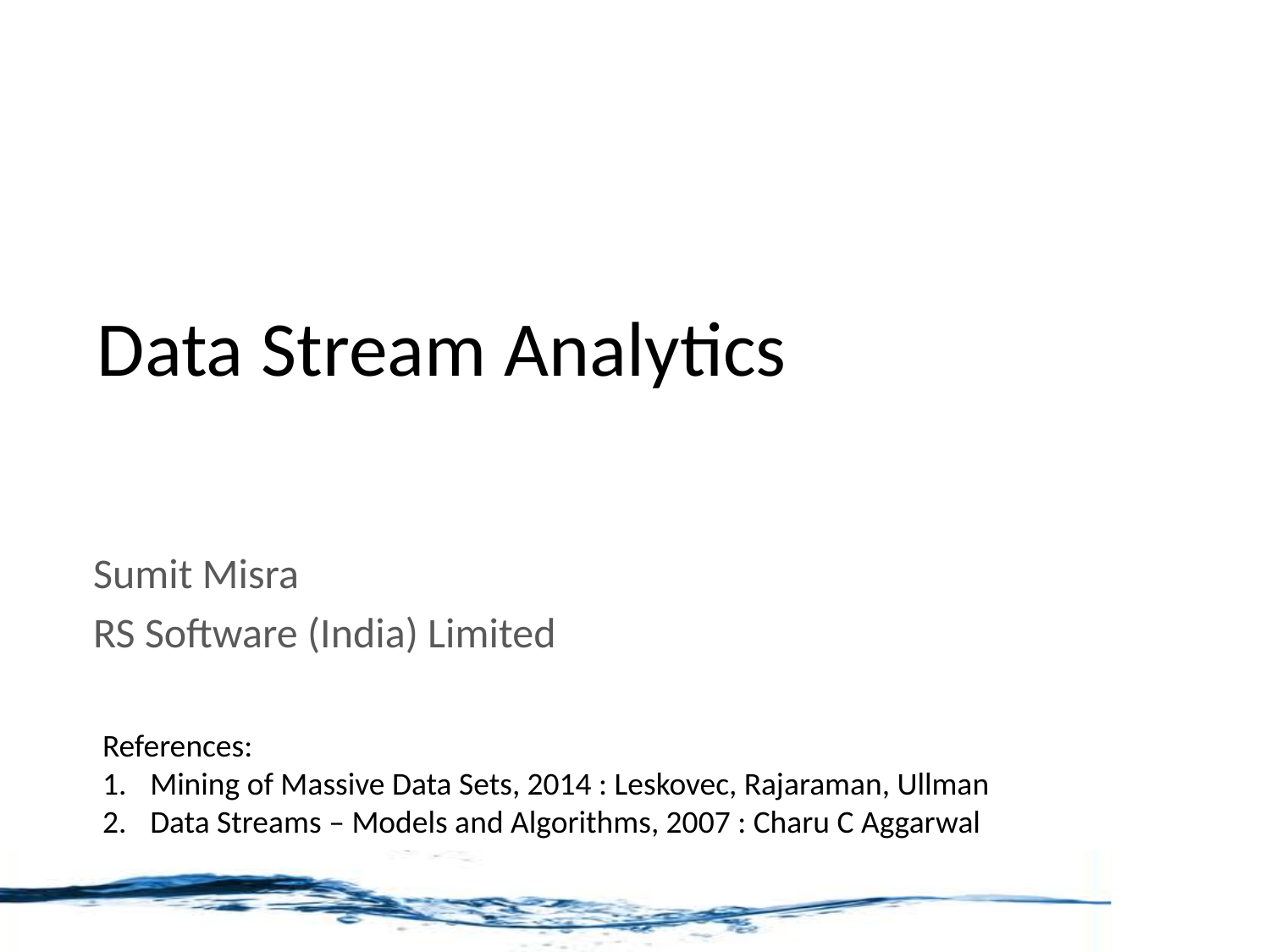

# Data Stream Analytics
Sumit Misra
RS Software (India) Limited
References:
Mining of Massive Data Sets, 2014 : Leskovec, Rajaraman, Ullman
Data Streams – Models and Algorithms, 2007 : Charu C Aggarwal